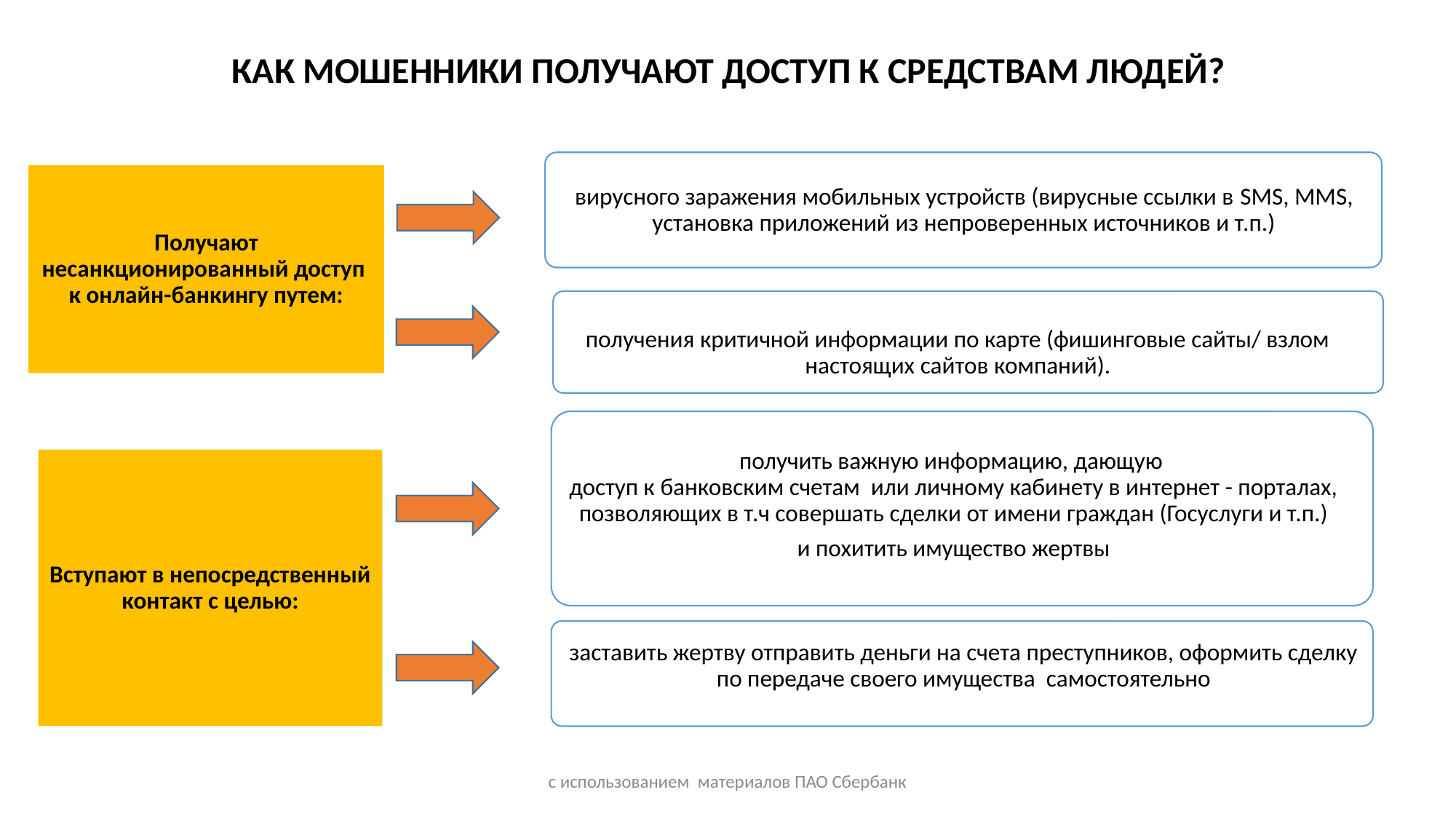

КАК МОШЕННИКИ ПОЛУЧАЮТ ДОСТУП К СРЕДСТВАМ ЛЮДЕЙ?

вирусного заражения мобильных устройств (вирусные ссылки в SMS, ММS, установка приложений из непроверенных источников и т.п.)
Получают несанкционированный доступ
к онлайн-банкингу путем:

получения критичной информации по карте (фишинговые сайты/ взлом настоящих сайтов компаний).

получить важную информацию, дающую
доступ к банковским счетам  или личному кабинету в интернет - порталах, позволяющих в т.ч совершать сделки от имени граждан (Госуслуги и т.п.)
и похитить имущество жертвы
Вступают в непосредственный контакт с целью:

заставить жертву отправить деньги на счета преступников, оформить сделку по передаче своего имущества  самостоятельно

с использованием  материалов ПАО Сбербанк